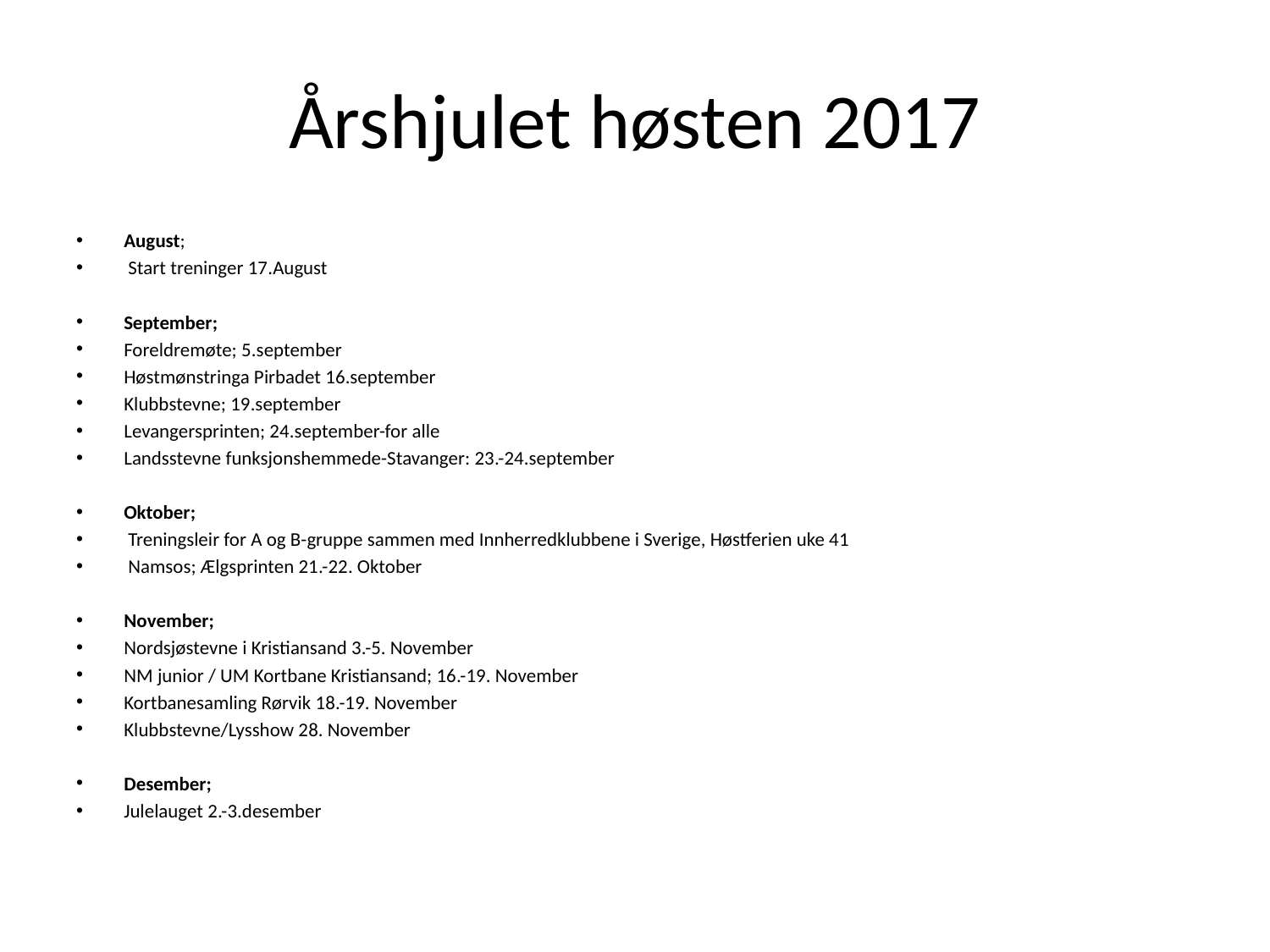

# Årshjulet høsten 2017
August;
 Start treninger 17.August

September;
Foreldremøte; 5.september
Høstmønstringa Pirbadet 16.september
Klubbstevne; 19.september
Levangersprinten; 24.september-for alle
Landsstevne funksjonshemmede-Stavanger: 23.-24.september

Oktober;
 Treningsleir for A og B-gruppe sammen med Innherredklubbene i Sverige, Høstferien uke 41
 Namsos; Ælgsprinten 21.-22. Oktober

November;
Nordsjøstevne i Kristiansand 3.-5. November
NM junior / UM Kortbane Kristiansand; 16.-19. November
Kortbanesamling Rørvik 18.-19. November
Klubbstevne/Lysshow 28. November

Desember;
Julelauget 2.-3.desember